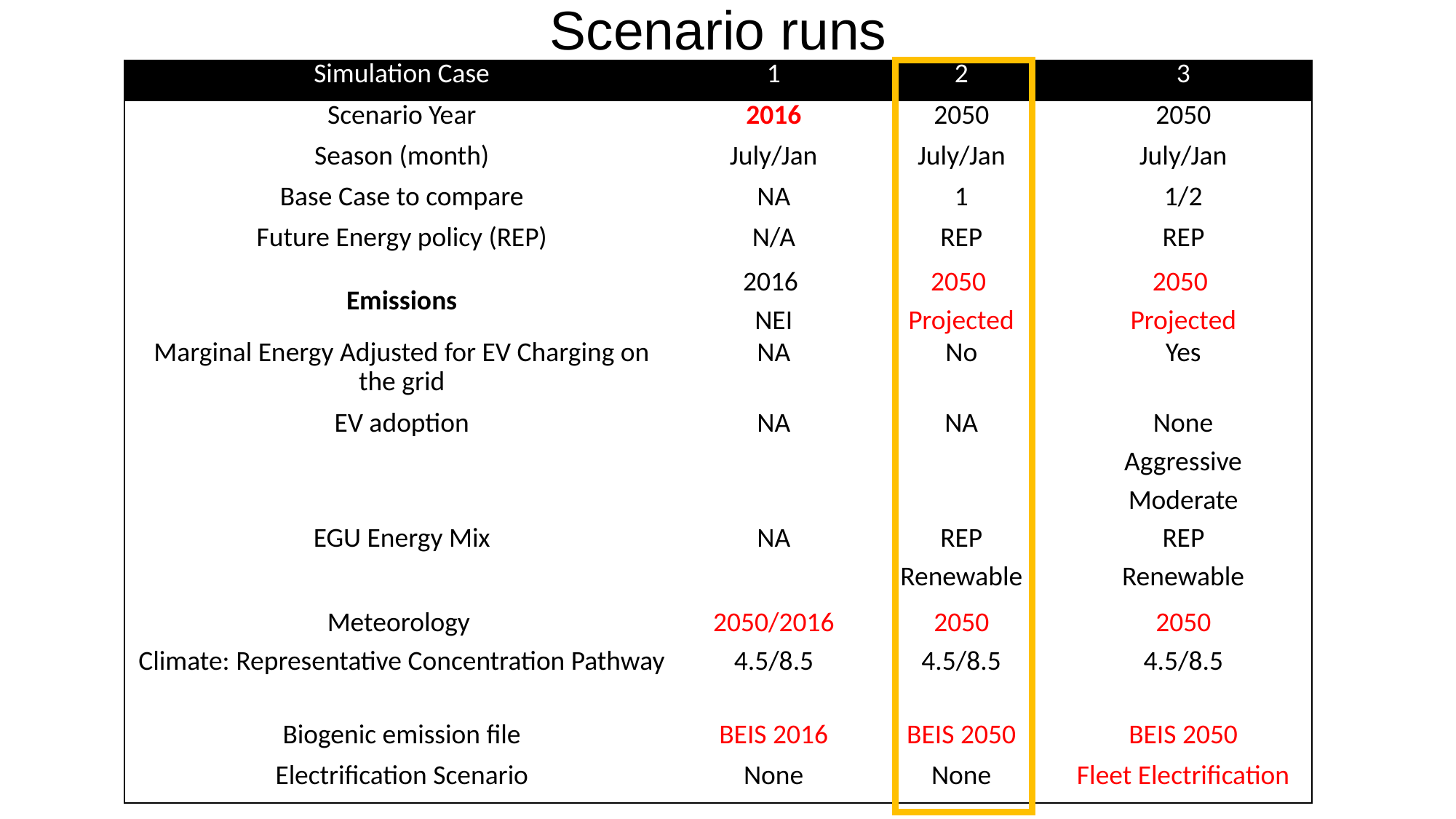

# Scenario runs
| Simulation Case | 1 | 2 | 3 |
| --- | --- | --- | --- |
| Scenario Year | 2016 | 2050 | 2050 |
| Season (month) | July/Jan | July/Jan | July/Jan |
| Base Case to compare | NA | 1 | 1/2 |
| Future Energy policy (REP) | N/A | REP | REP |
| Emissions | 2016 NEI | 2050 Projected | 2050 Projected |
| Marginal Energy Adjusted for EV Charging on the grid | NA | No | Yes |
| EV adoption | NA | NA | None Aggressive Moderate |
| EGU Energy Mix | NA | REP Renewable | REP Renewable |
| Meteorology Climate: Representative Concentration Pathway | 2050/2016 4.5/8.5 | 2050 4.5/8.5 | 2050 4.5/8.5 |
| Biogenic emission file | BEIS 2016 | BEIS 2050 | BEIS 2050 |
| Electrification Scenario | None | None | Fleet Electrification |